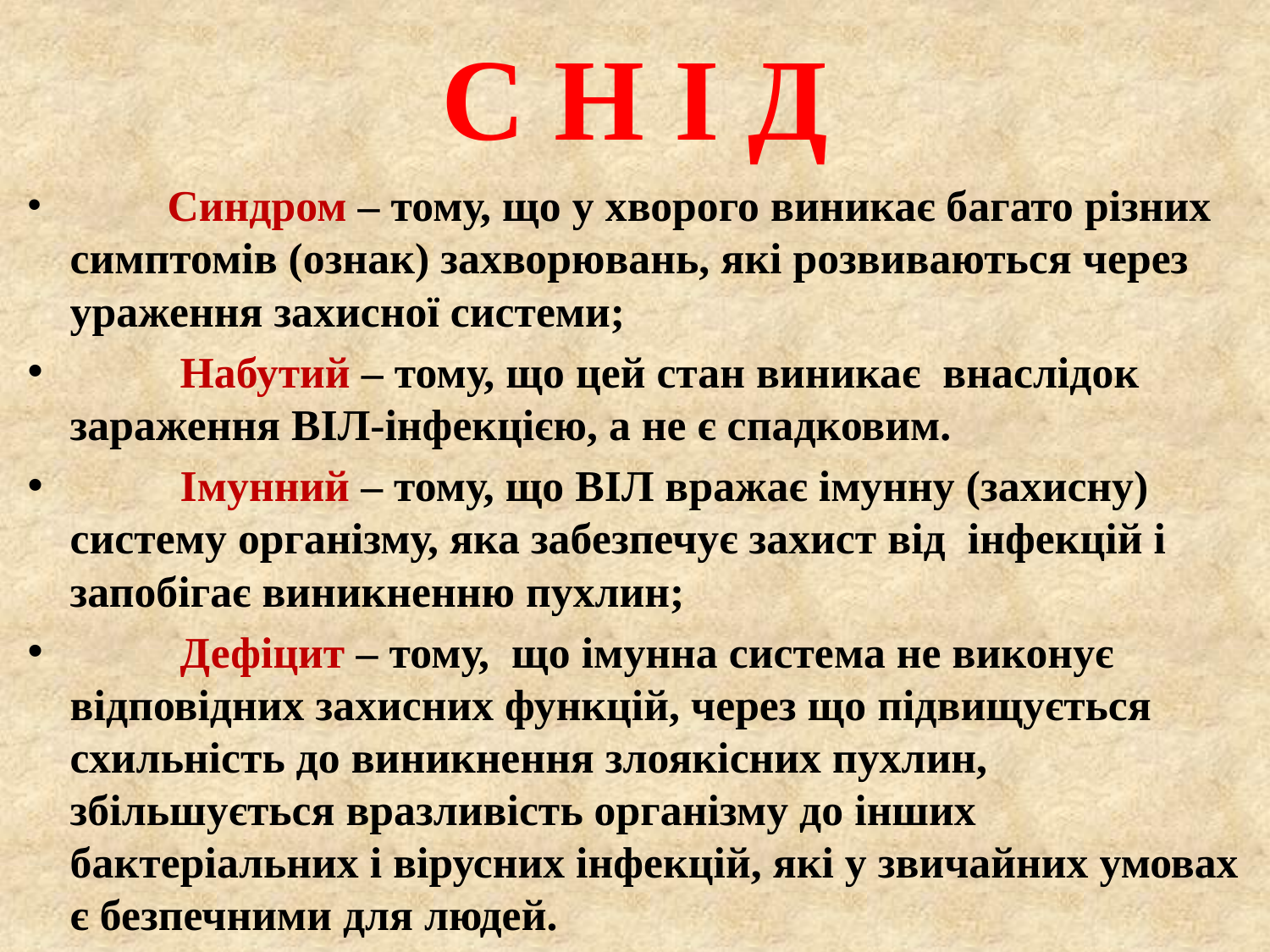

# С Н І Д

          Синдром – тому, що у хворого виникає багато різних симптомів (ознак) захворювань, які розвиваються через ураження захисної системи;
          Набутий – тому, що цей стан виникає  внаслідок зараження ВІЛ-інфекцією, а не є спадковим.
          Імунний – тому, що ВІЛ вражає імунну (захисну) систему організму, яка забезпечує захист від  інфекцій і запобігає виникненню пухлин;
          Дефіцит – тому,  що імунна система не виконує відповідних захисних функцій, через що підвищується схильність до виникнення злоякісних пухлин, збільшується вразливість організму до інших бактеріальних і вірусних інфекцій, які у звичайних умовах є безпечними для людей.